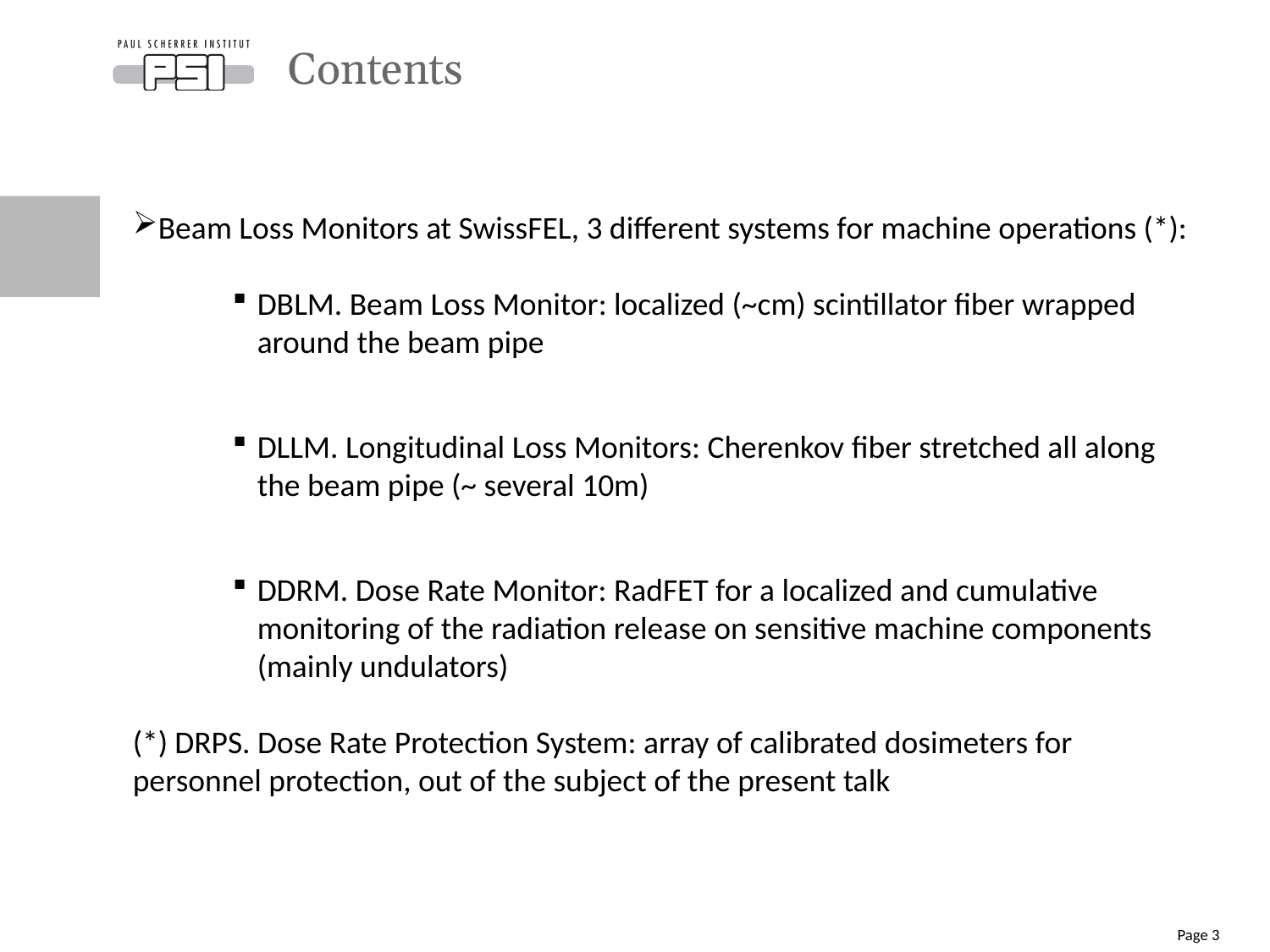

# Contents
Beam Loss Monitors at SwissFEL, 3 different systems for machine operations (*):

DBLM. Beam Loss Monitor: localized (~cm) scintillator fiber wrapped around the beam pipe

DLLM. Longitudinal Loss Monitors: Cherenkov fiber stretched all along the beam pipe (~ several 10m)

DDRM. Dose Rate Monitor: RadFET for a localized and cumulative monitoring of the radiation release on sensitive machine components (mainly undulators)

(*) DRPS. Dose Rate Protection System: array of calibrated dosimeters for personnel protection, out of the subject of the present talk

Page 3